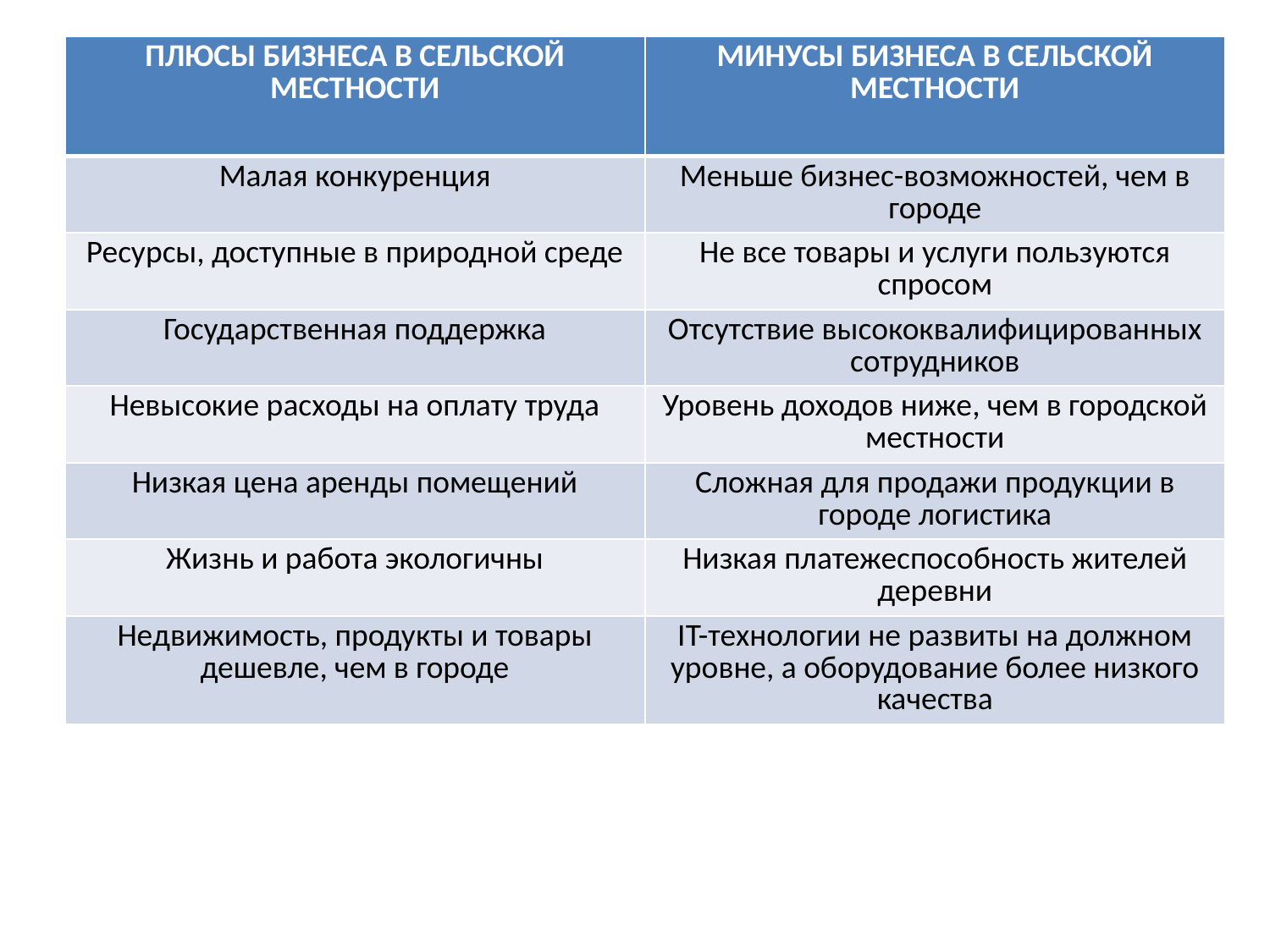

| ПЛЮСЫ БИЗНЕСА В СЕЛЬСКОЙ МЕСТНОСТИ | МИНУСЫ БИЗНЕСА В СЕЛЬСКОЙ МЕСТНОСТИ |
| --- | --- |
| Малая конкуренция | Меньше бизнес-возможностей, чем в городе |
| Ресурсы, доступные в природной среде | Не все товары и услуги пользуются спросом |
| Государственная поддержка | Отсутствие высококвалифицированных сотрудников |
| Невысокие расходы на оплату труда | Уровень доходов ниже, чем в городской местности |
| Низкая цена аренды помещений | Сложная для продажи продукции в городе логистика |
| Жизнь и работа экологичны | Низкая платежеспособность жителей деревни |
| Недвижимость, продукты и товары дешевле, чем в городе | IT-технологии не развиты на должном уровне, а оборудование более низкого качества |